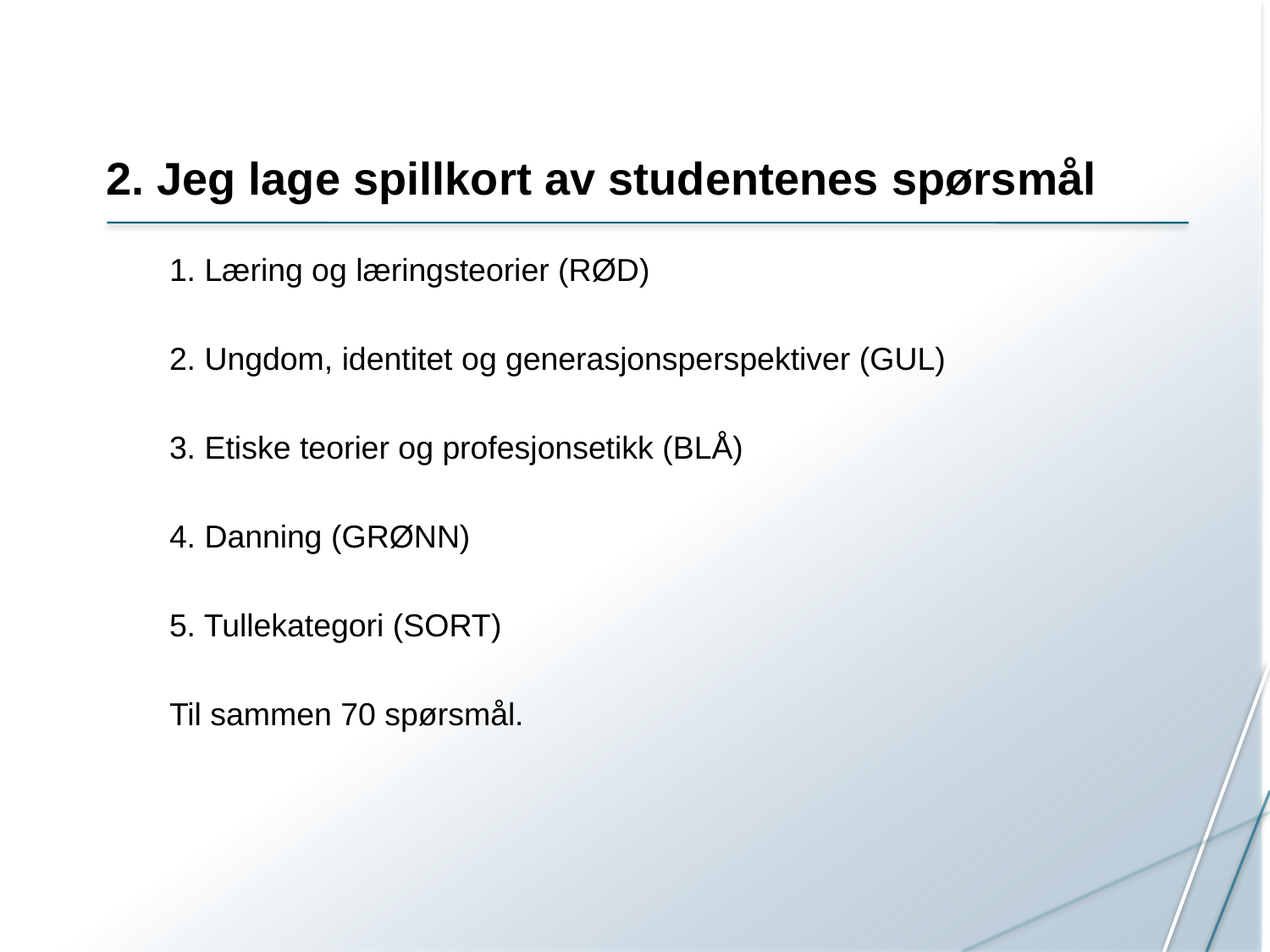

# 2. Jeg lage spillkort av studentenes spørsmål
1. Læring og læringsteorier (RØD)

2. Ungdom, identitet og generasjonsperspektiver (GUL)

3. Etiske teorier og profesjonsetikk (BLÅ)

4. Danning (GRØNN)

5. Tullekategori (SORT)

Til sammen 70 spørsmål.